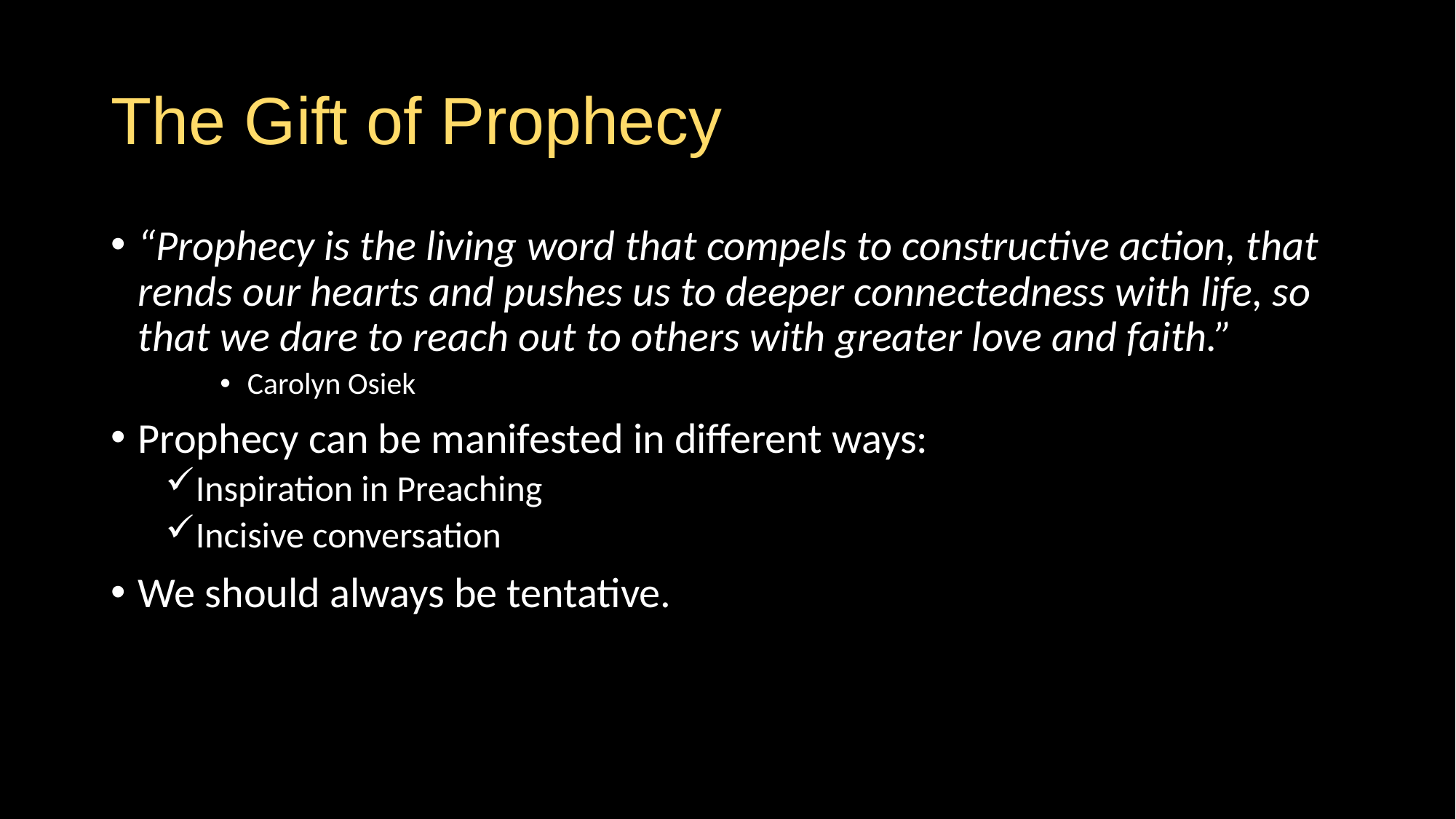

# The Gift of Prophecy
“Prophecy is the living word that compels to constructive action, that rends our hearts and pushes us to deeper connectedness with life, so that we dare to reach out to others with greater love and faith.”
Carolyn Osiek
Prophecy can be manifested in different ways:
Inspiration in Preaching
Incisive conversation
We should always be tentative.